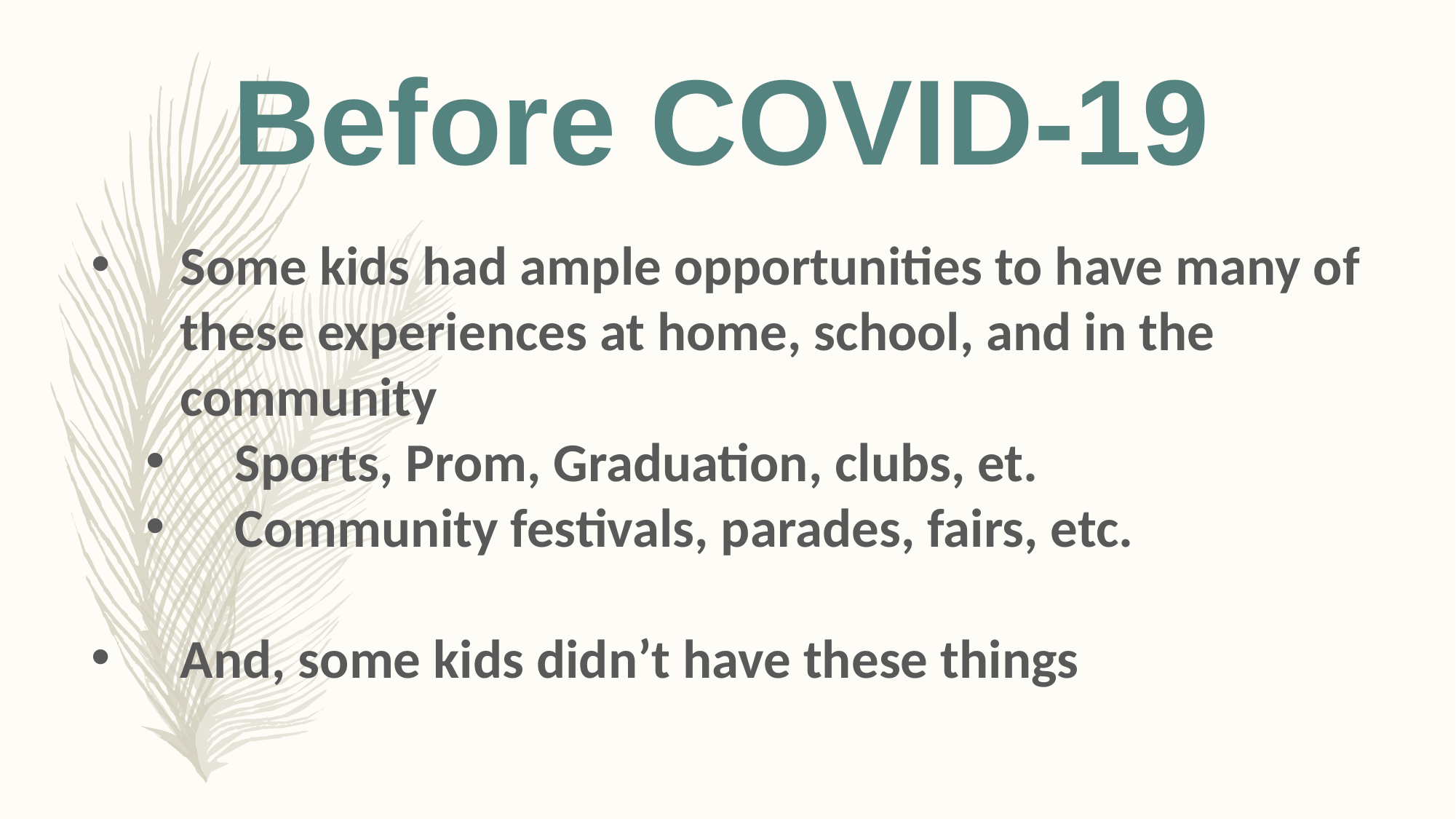

Before COVID-19
Some kids had ample opportunities to have many of these experiences at home, school, and in the community
Sports, Prom, Graduation, clubs, et.
Community festivals, parades, fairs, etc.
And, some kids didn’t have these things